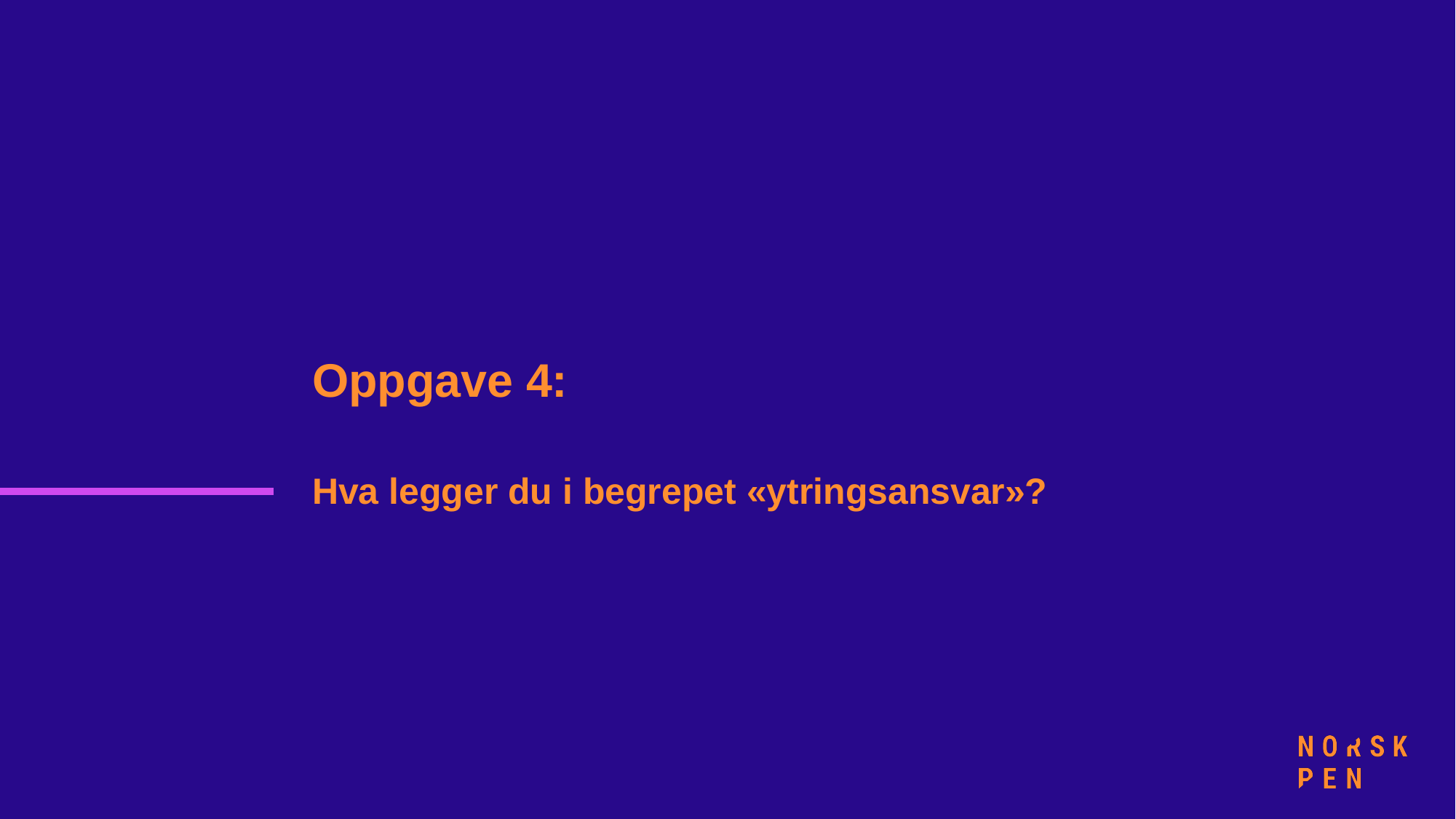

# Oppgave 4:
Hva legger du i begrepet «ytringsansvar»?